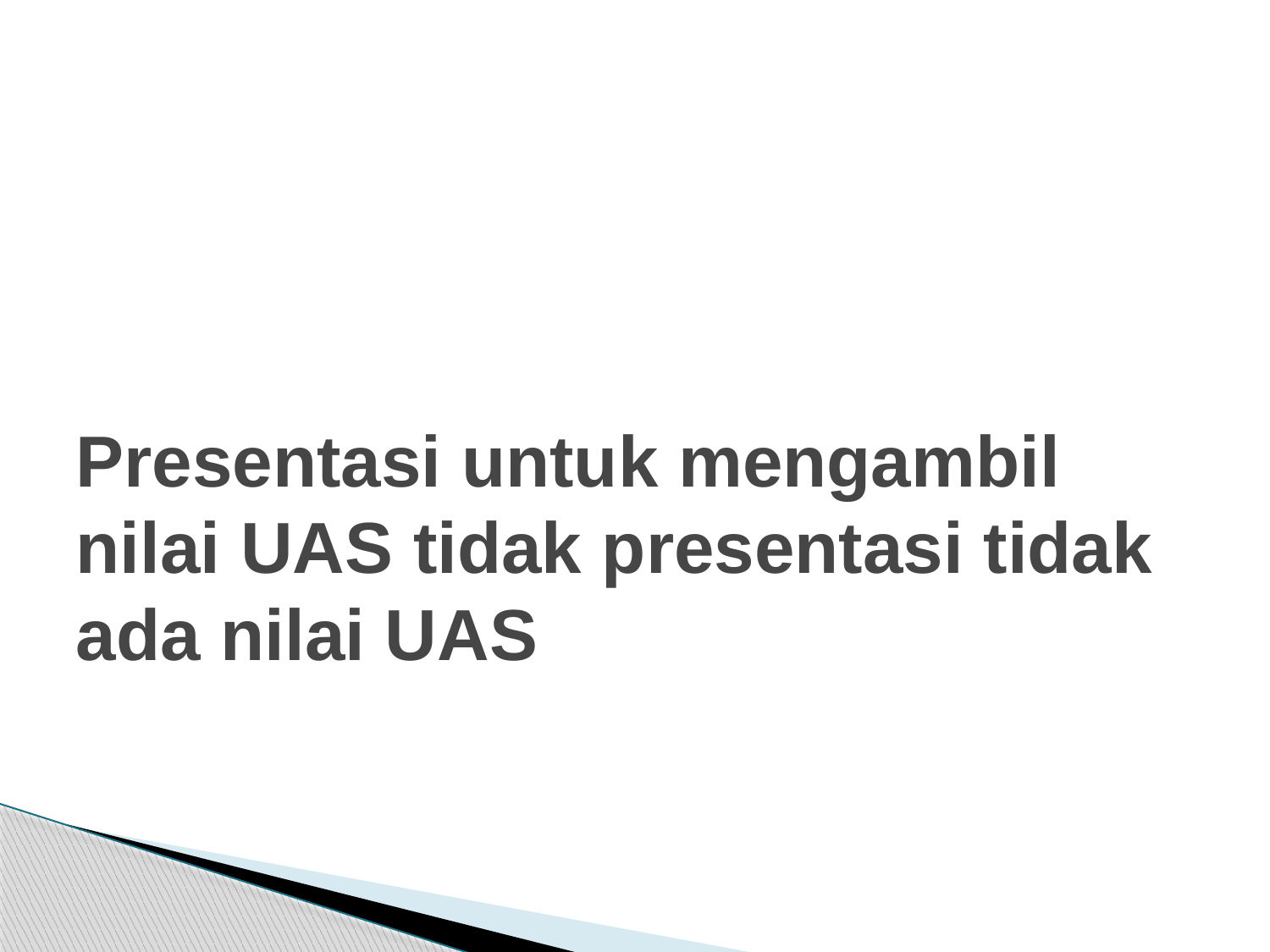

# Presentasi untuk mengambil nilai UAS tidak presentasi tidak ada nilai UAS